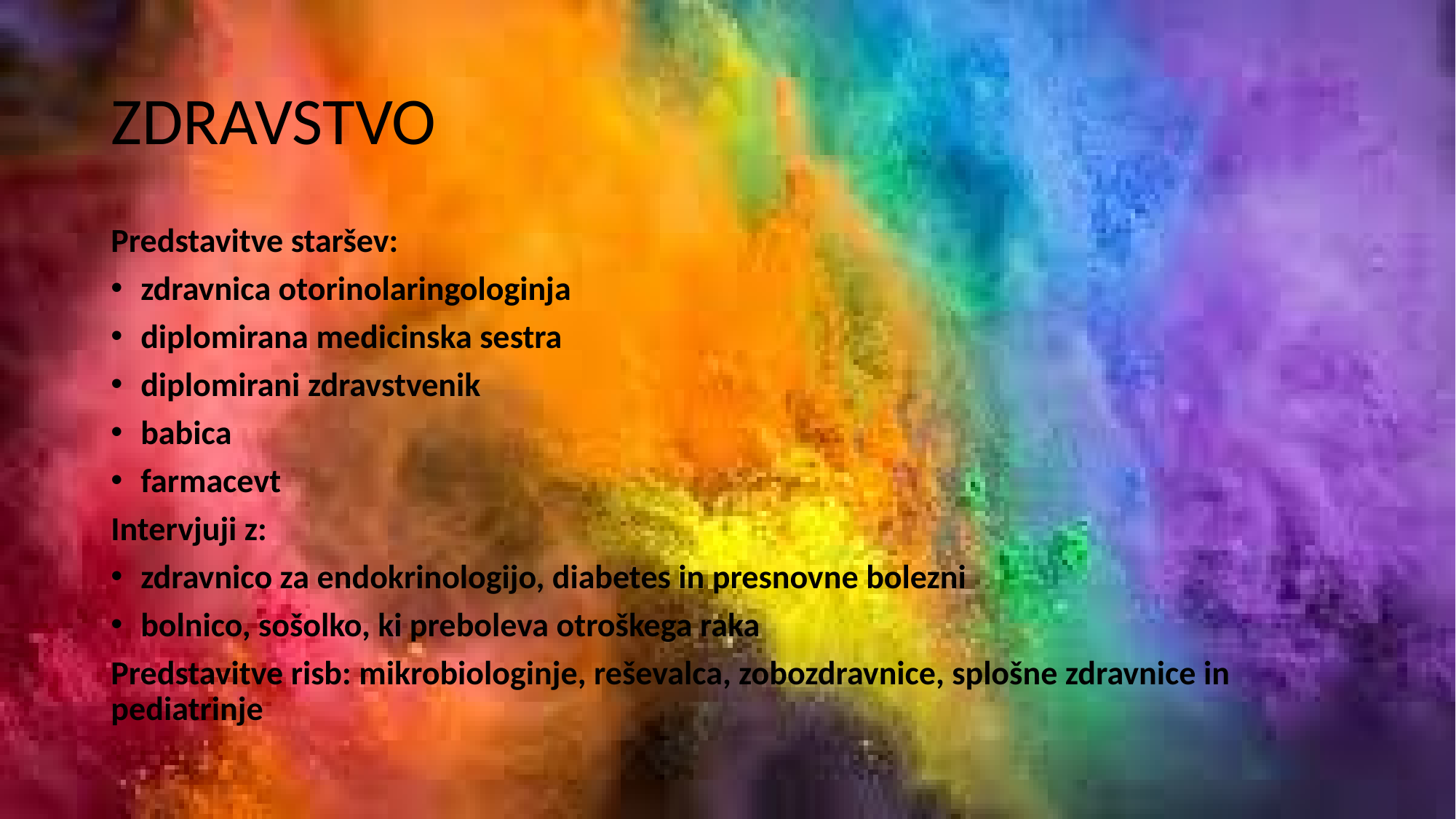

# ZDRAVSTVO
Predstavitve staršev:
zdravnica otorinolaringologinja
diplomirana medicinska sestra
diplomirani zdravstvenik
babica
farmacevt
Intervjuji z:
zdravnico za endokrinologijo, diabetes in presnovne bolezni
bolnico, sošolko, ki preboleva otroškega raka
Predstavitve risb: mikrobiologinje, reševalca, zobozdravnice, splošne zdravnice in pediatrinje